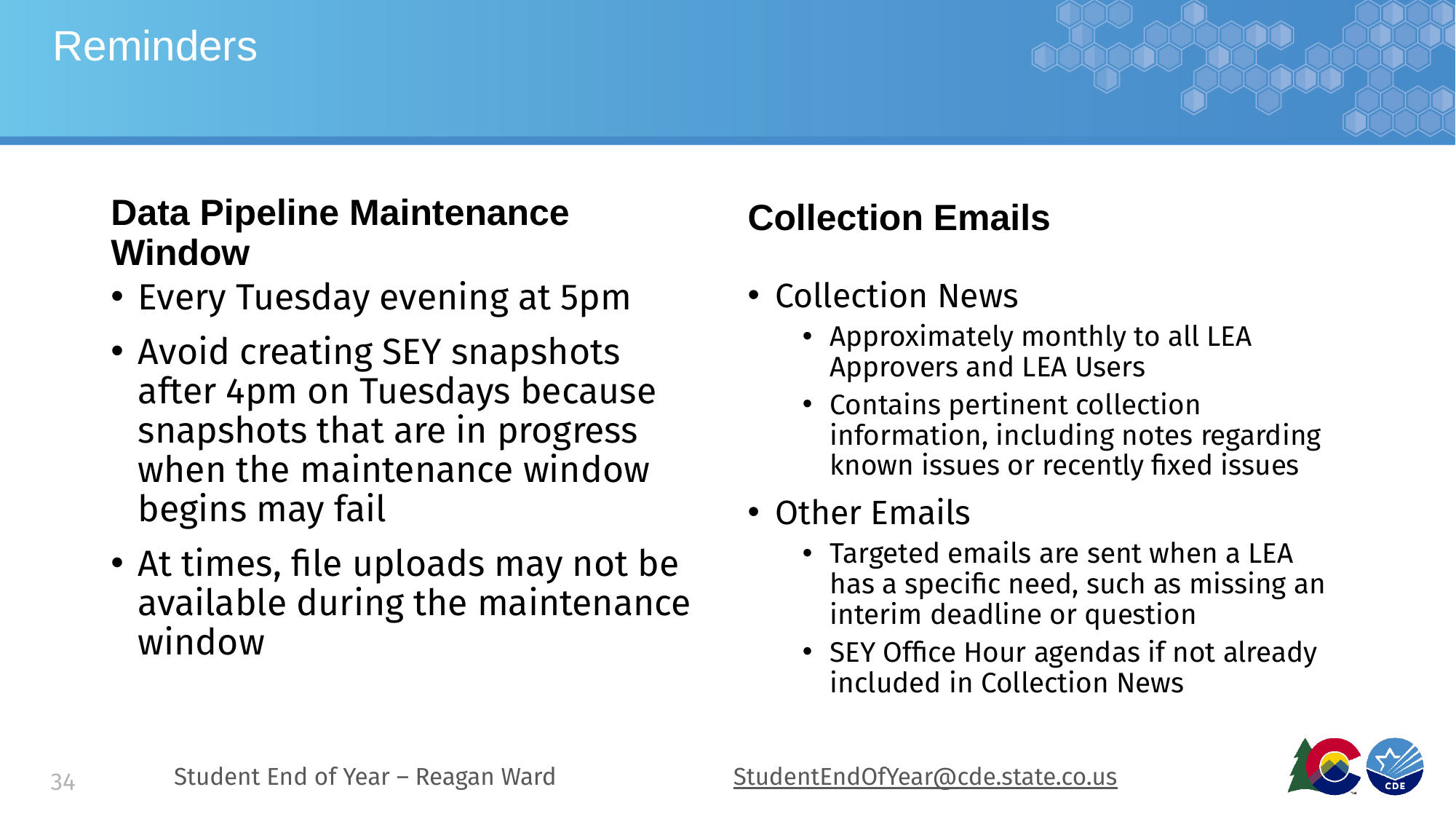

# Reminders
Data Pipeline Maintenance Window
Collection Emails
Every Tuesday evening at 5pm
Avoid creating SEY snapshots after 4pm on Tuesdays because snapshots that are in progress when the maintenance window begins may fail
At times, file uploads may not be available during the maintenance window
Collection News
Approximately monthly to all LEA Approvers and LEA Users
Contains pertinent collection information, including notes regarding known issues or recently fixed issues
Other Emails
Targeted emails are sent when a LEA has a specific need, such as missing an interim deadline or question
SEY Office Hour agendas if not already included in Collection News

Student End of Year – Reagan Ward
StudentEndOfYear@cde.state.co.us
34